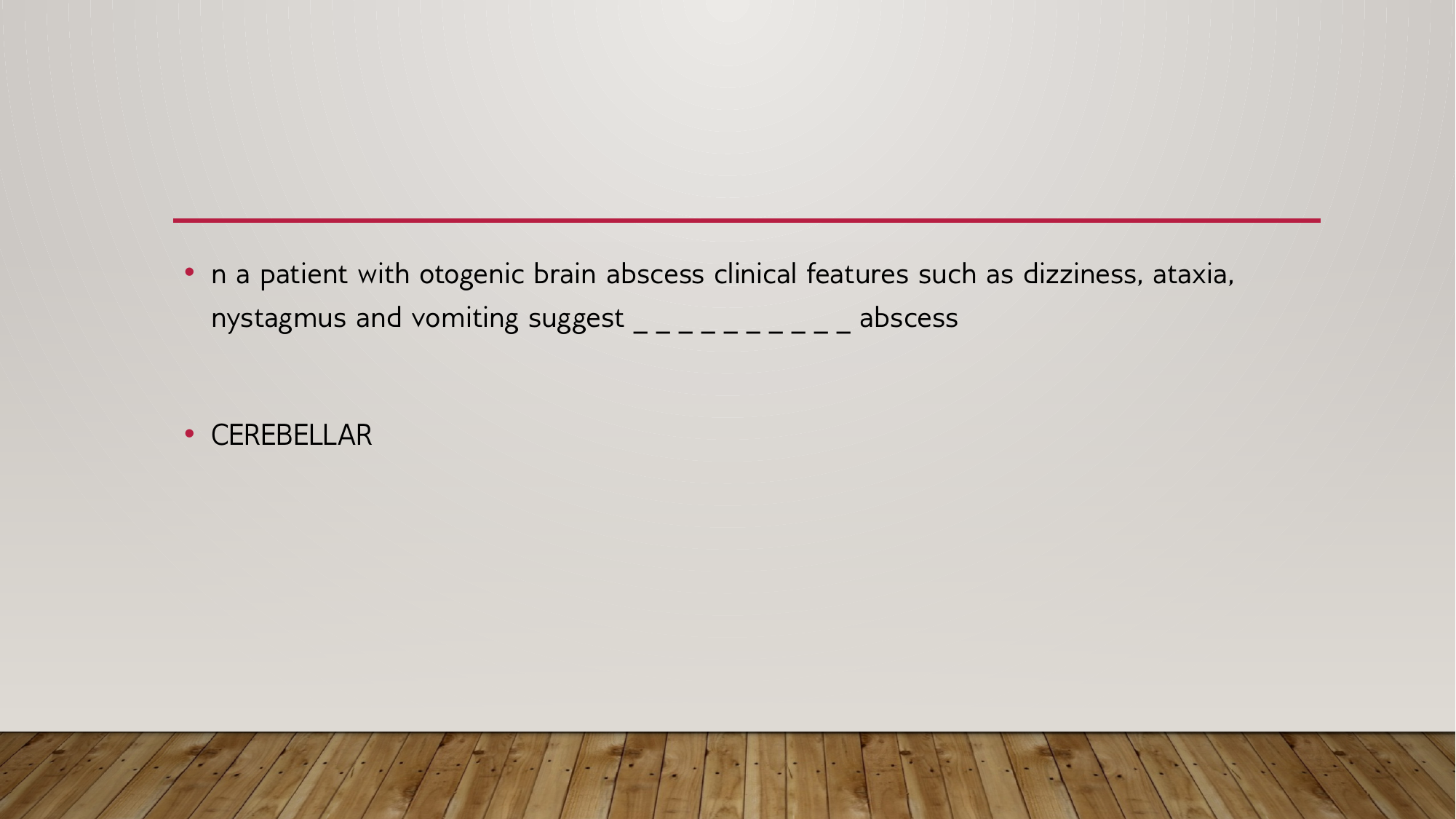

#
n a patient with otogenic brain abscess clinical features such as dizziness, ataxia, nystagmus and vomiting suggest _ _ _ _ _ _ _ _ _ _ abscess

CEREBELLAR